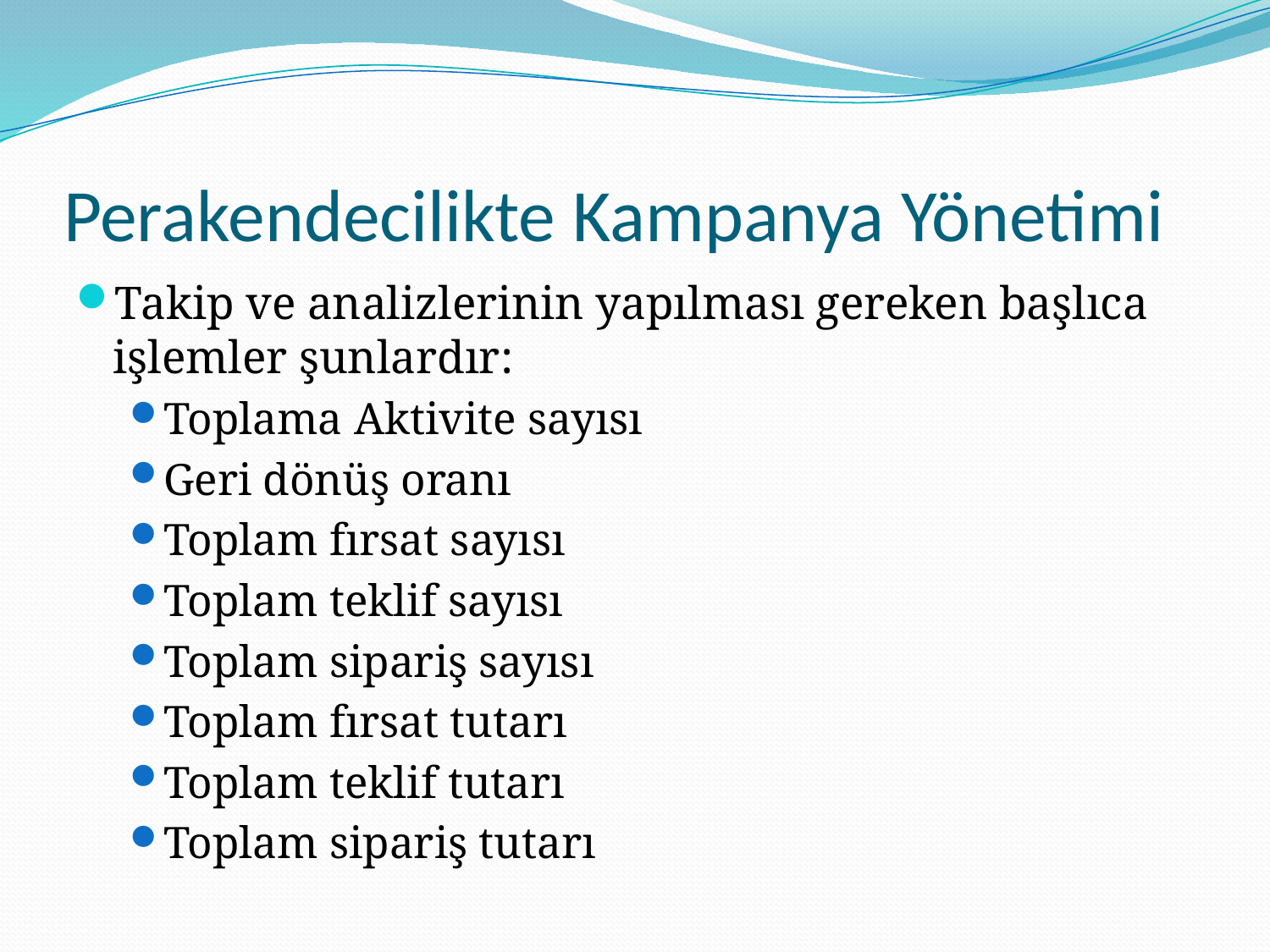

# Perakendecilikte Kampanya Yönetimi
Takip ve analizlerinin yapılması gereken başlıca işlemler şunlardır:
Toplama Aktivite sayısı
Geri dönüş oranı
Toplam fırsat sayısı
Toplam teklif sayısı
Toplam sipariş sayısı
Toplam fırsat tutarı
Toplam teklif tutarı
Toplam sipariş tutarı